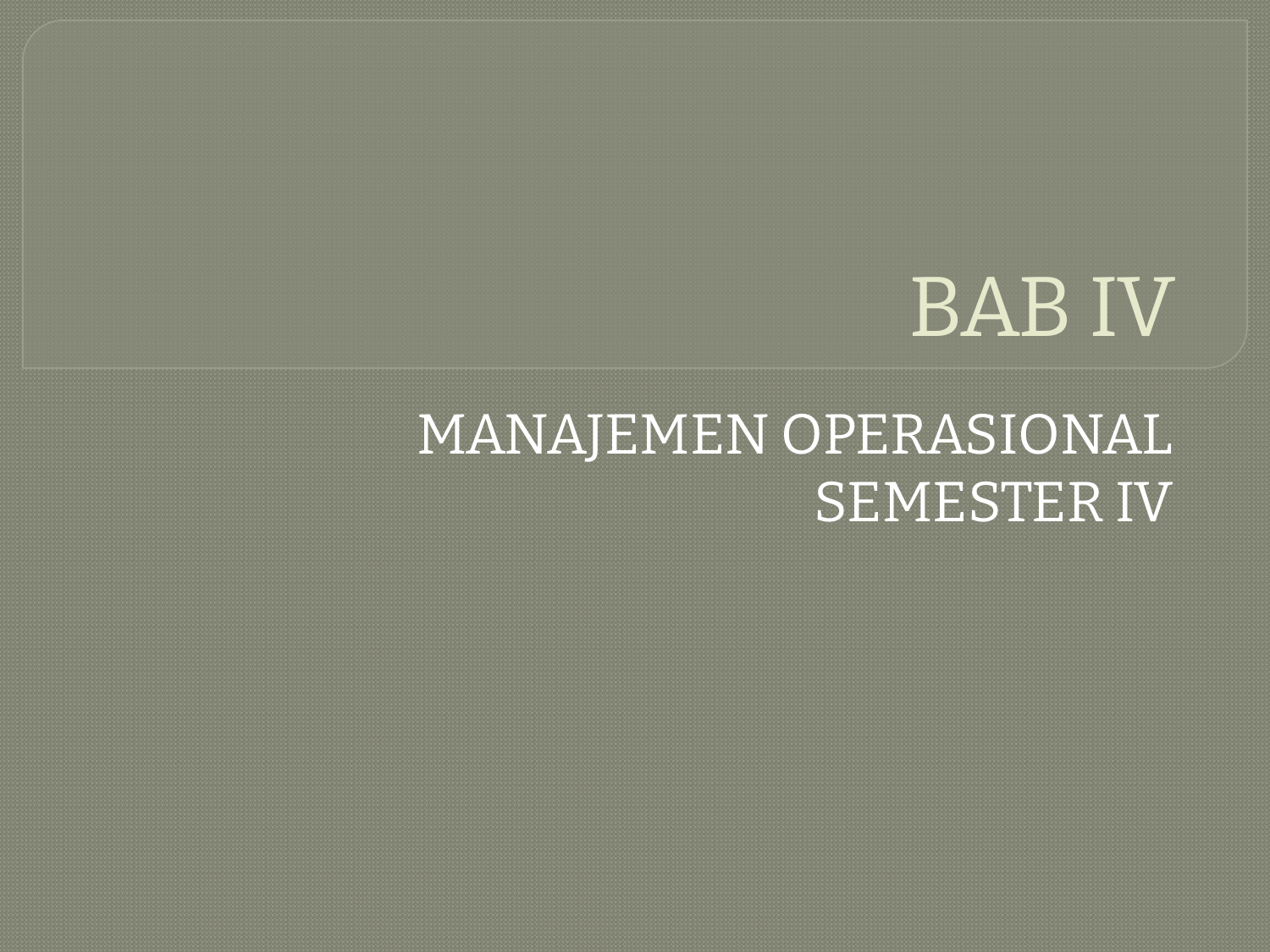

# BAB IV
MANAJEMEN OPERASIONAL
SEMESTER IV